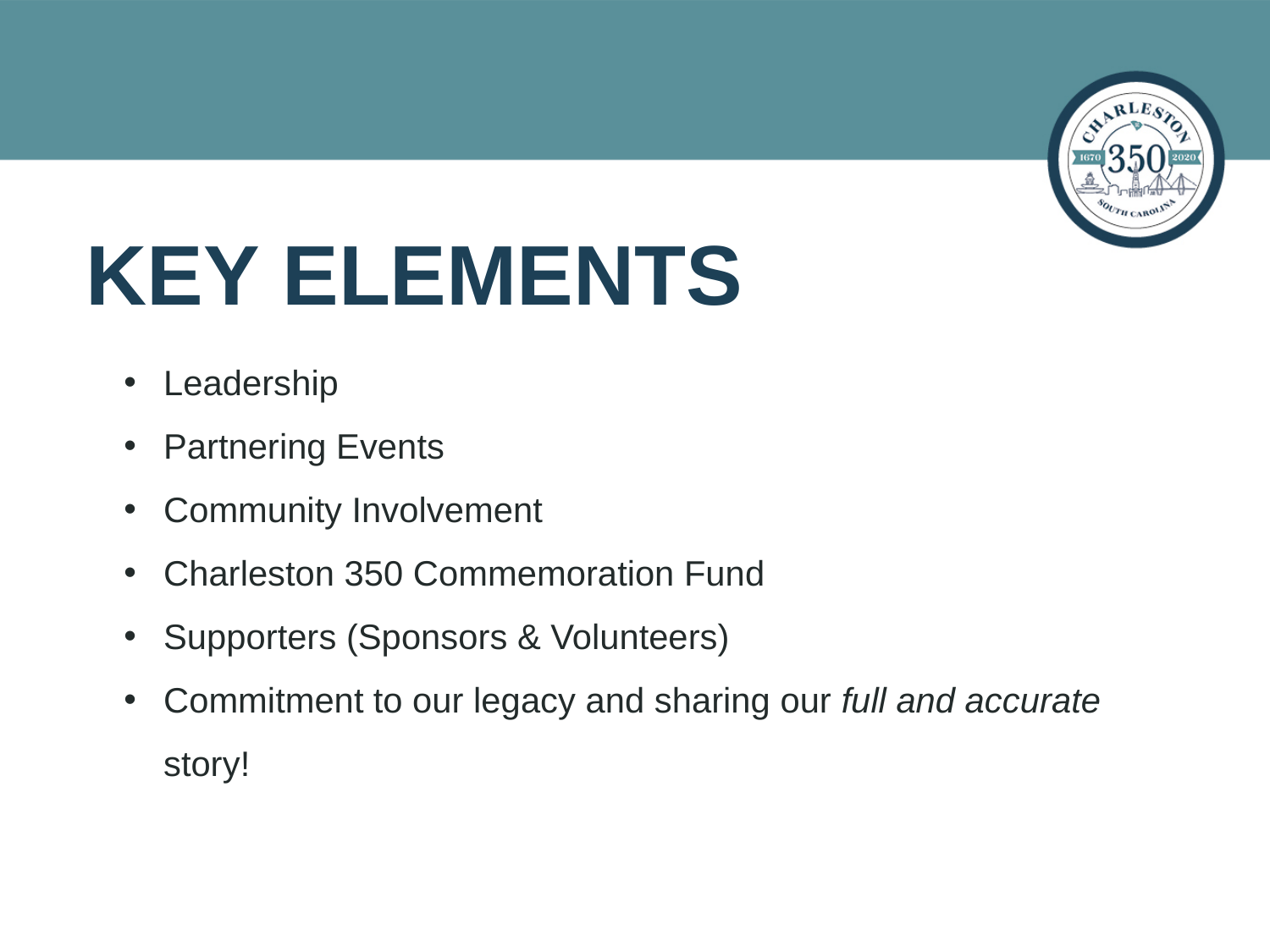

KEY ELEMENTS

Leadership
Partnering Events
Community Involvement
Charleston 350 Commemoration Fund
Supporters (Sponsors & Volunteers)
Commitment to our legacy and sharing our full and accurate story!